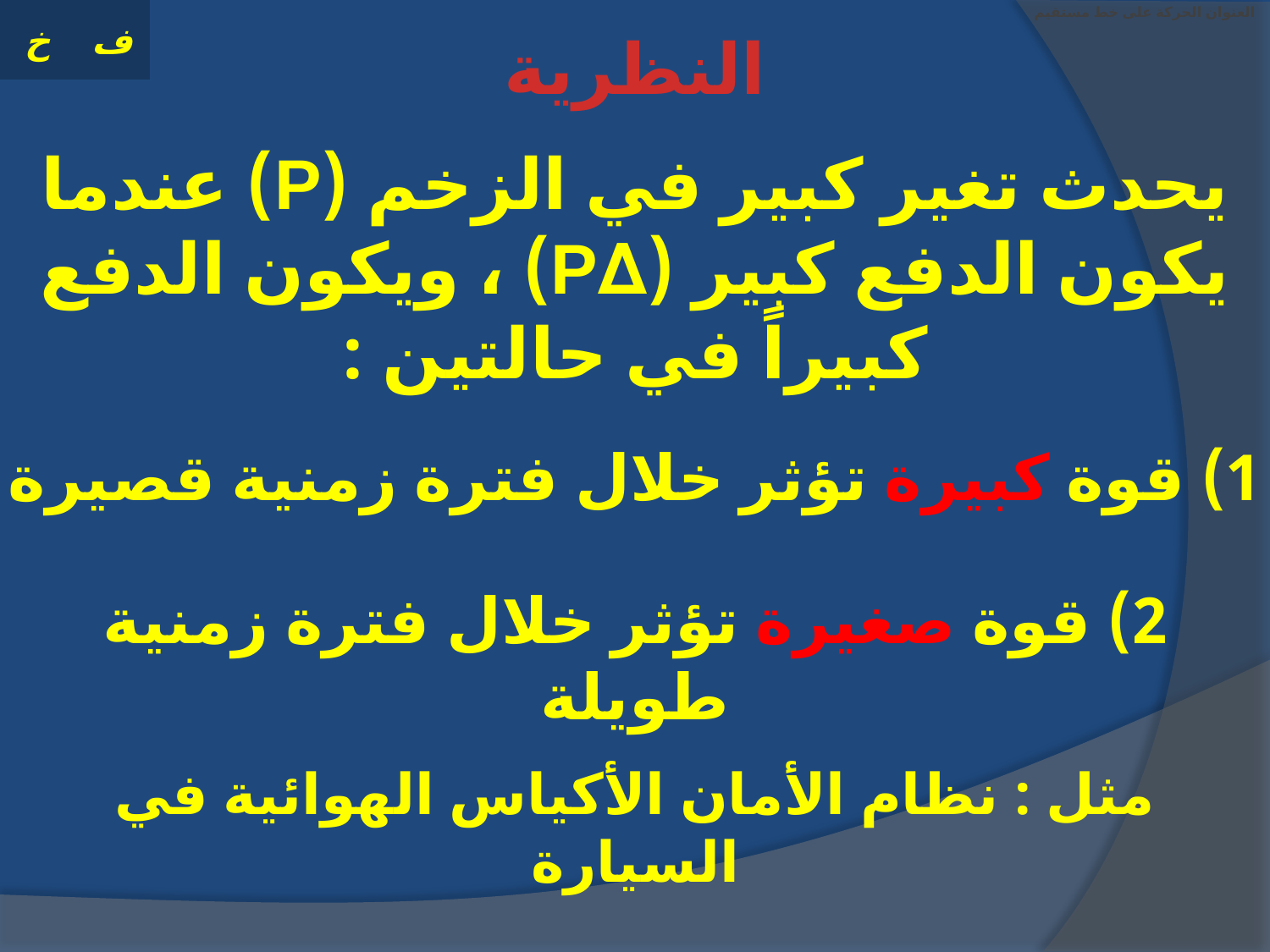

# العنوان الحركة على خط مستقيم
النظرية
يحدث تغير كبير في الزخم (P) عندما يكون الدفع كبير (∆P) ، ويكون الدفع كبيراً في حالتين :
1) قوة كبيرة تؤثر خلال فترة زمنية قصيرة
2) قوة صغيرة تؤثر خلال فترة زمنية طويلة
مثل : نظام الأمان الأكياس الهوائية في السيارة